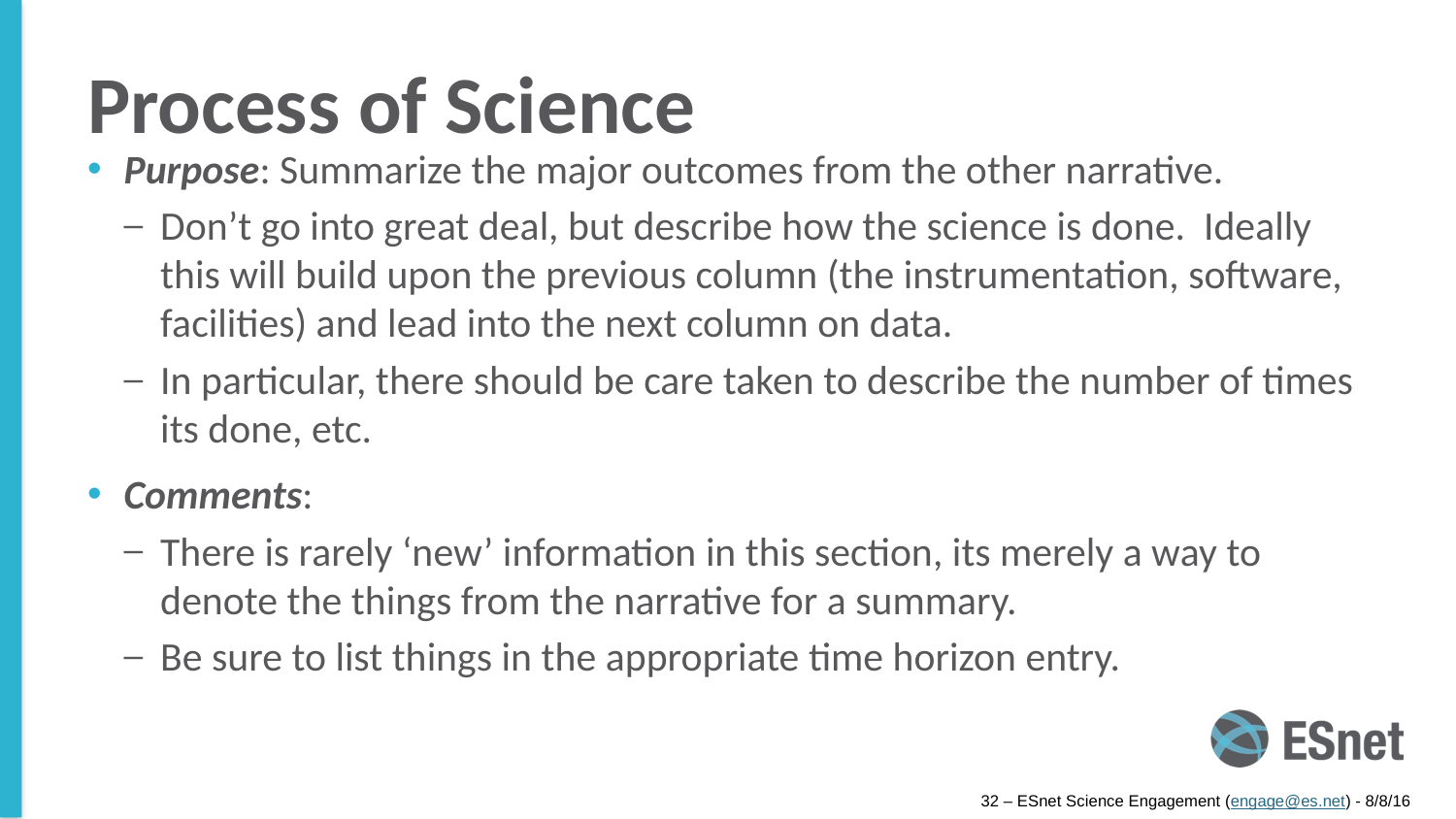

# Process of Science
Purpose: Summarize the major outcomes from the other narrative.
Don’t go into great deal, but describe how the science is done.  Ideally this will build upon the previous column (the instrumentation, software, facilities) and lead into the next column on data.
In particular, there should be care taken to describe the number of times its done, etc.
Comments:
There is rarely ‘new’ information in this section, its merely a way to denote the things from the narrative for a summary.
Be sure to list things in the appropriate time horizon entry.

32 – ESnet Science Engagement (engage@es.net) - 8/8/16